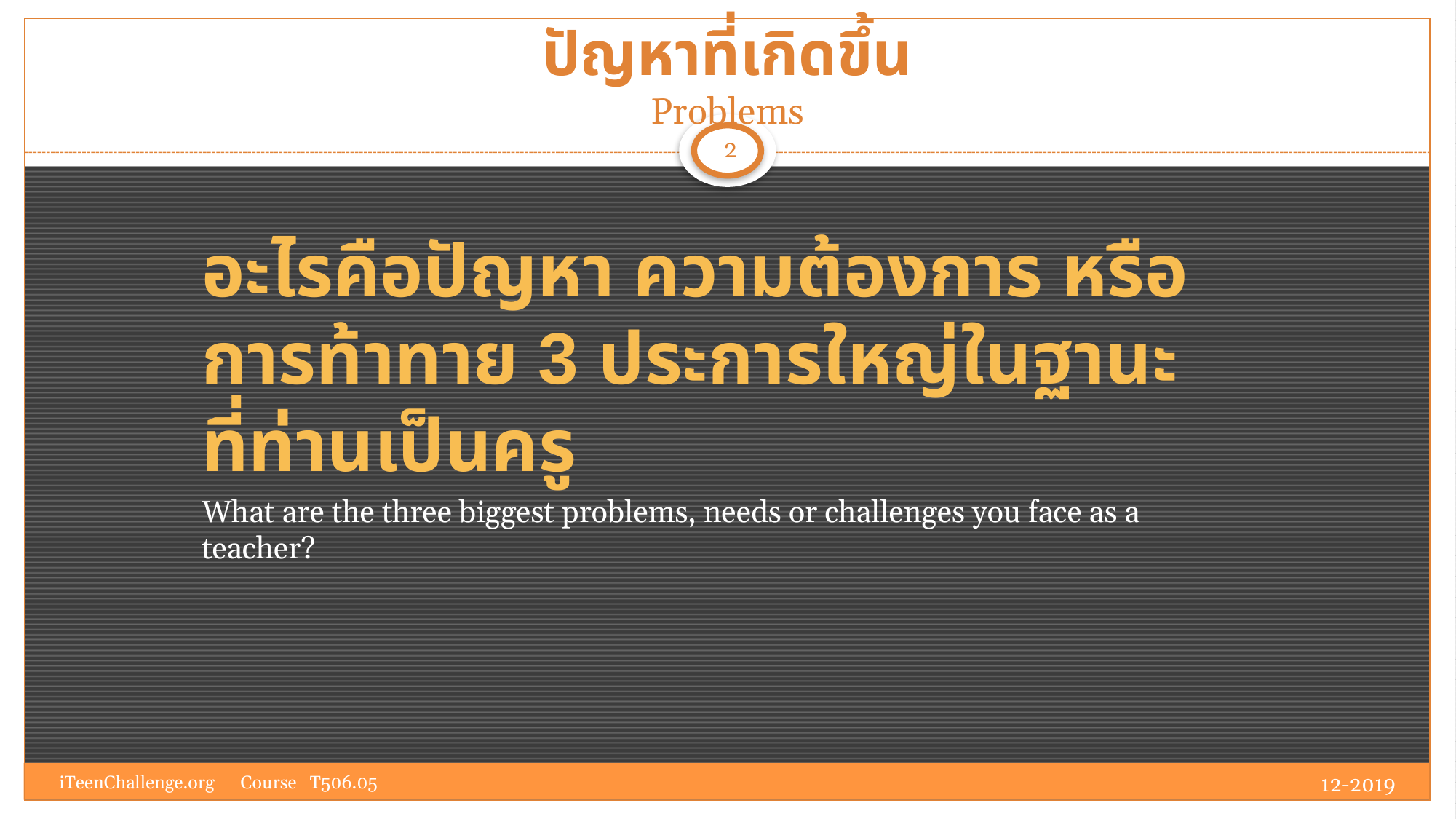

# ปัญหาที่เกิดขึ้น Problems
2
อะไรคือปัญหา ความต้องการ หรือการท้าทาย 3 ประการใหญ่ในฐานะที่ท่านเป็นครู
What are the three biggest problems, needs or challenges you face as a teacher?

12-2019
iTeenChallenge.org      Course   T506.05